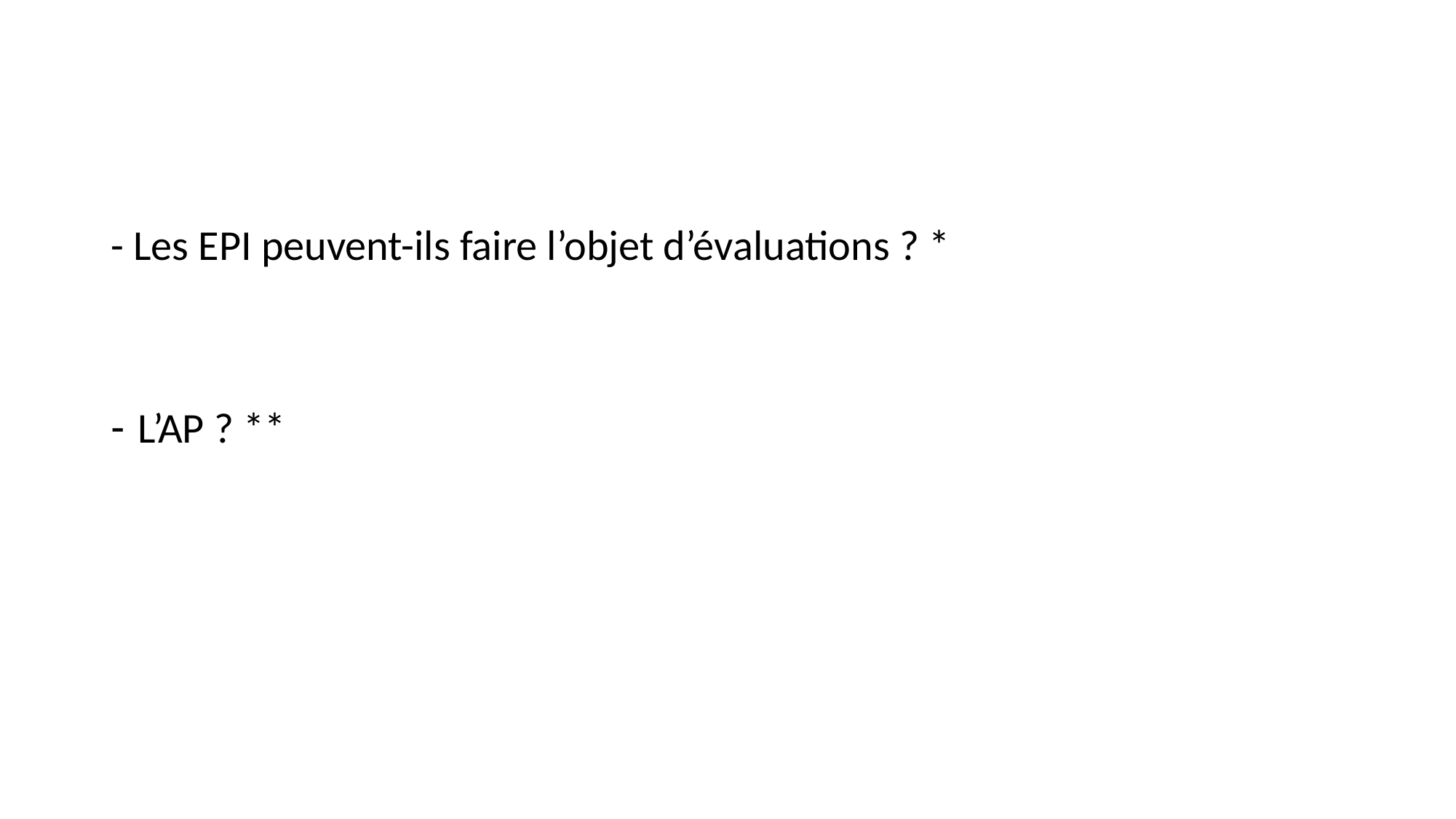

#
- Les EPI peuvent-ils faire l’objet d’évaluations ? *

L’AP ? **